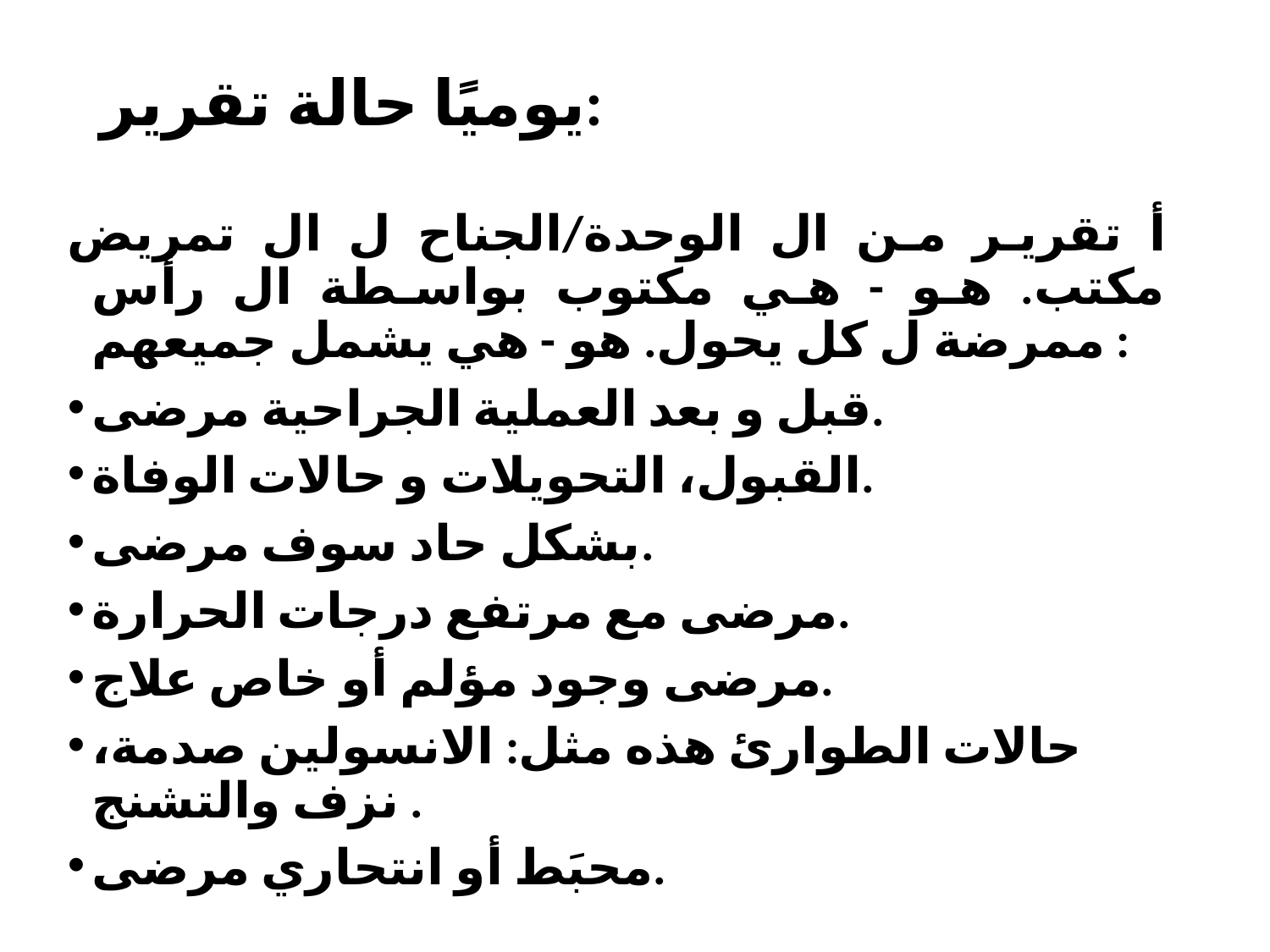

# يوميًا حالة تقرير:
أ تقرير من ال الوحدة/الجناح ل ال تمريض مكتب. هو - هي مكتوب​ بواسطة ال رأس ممرضة ل كل يحول. هو - هي يشمل جميعهم :
قبل و بعد العملية الجراحية مرضى.
القبول، التحويلات و حالات الوفاة.
بشكل حاد سوف مرضى.
مرضى مع مرتفع درجات الحرارة.
مرضى وجود مؤلم أو خاص علاج.
حالات الطوارئ هذه مثل: الانسولين صدمة، نزف والتشنج .
محبَط أو انتحاري مرضى.